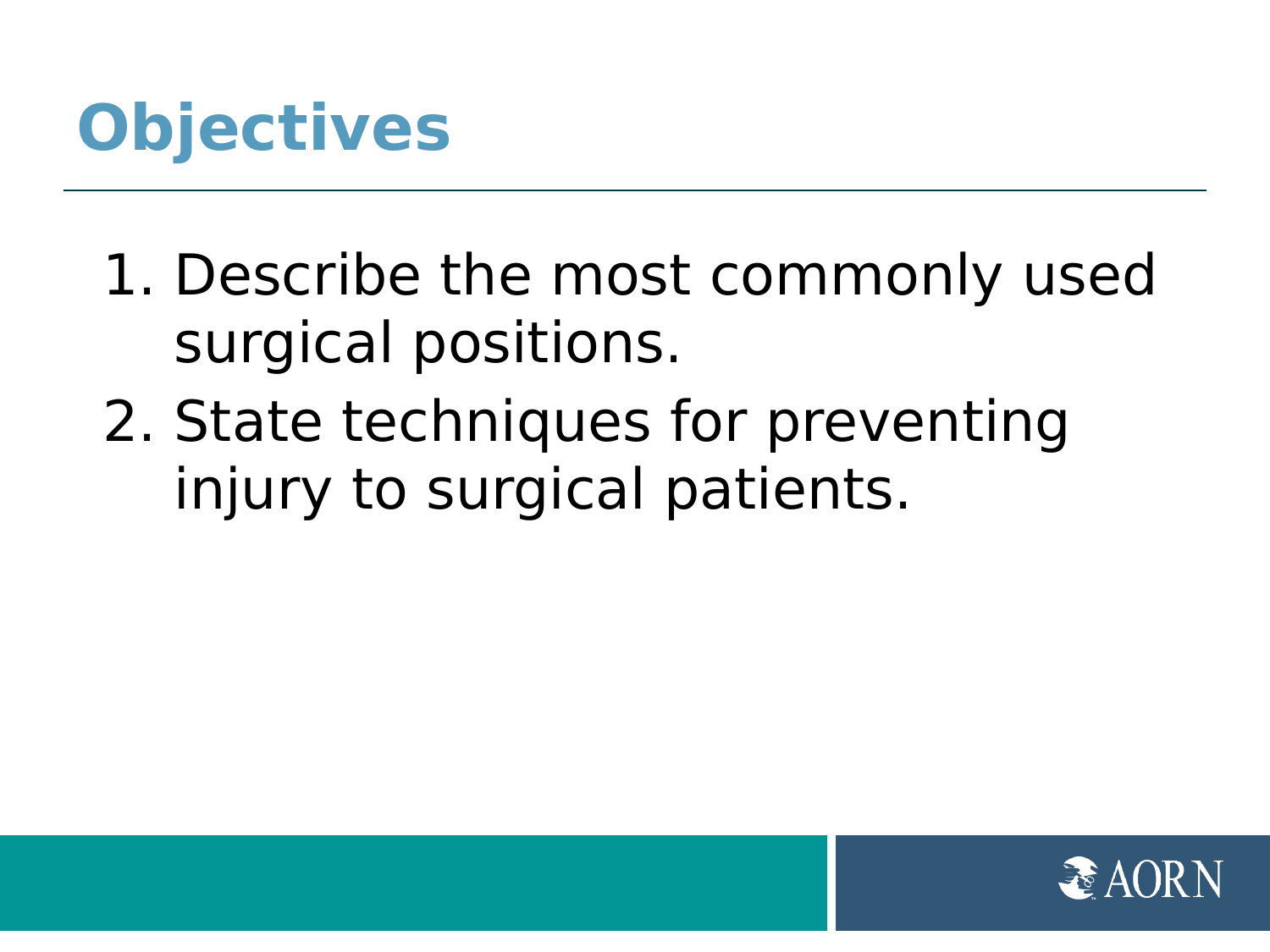

# Objectives
Describe the most commonly used surgical positions.
State techniques for preventing injury to surgical patients.